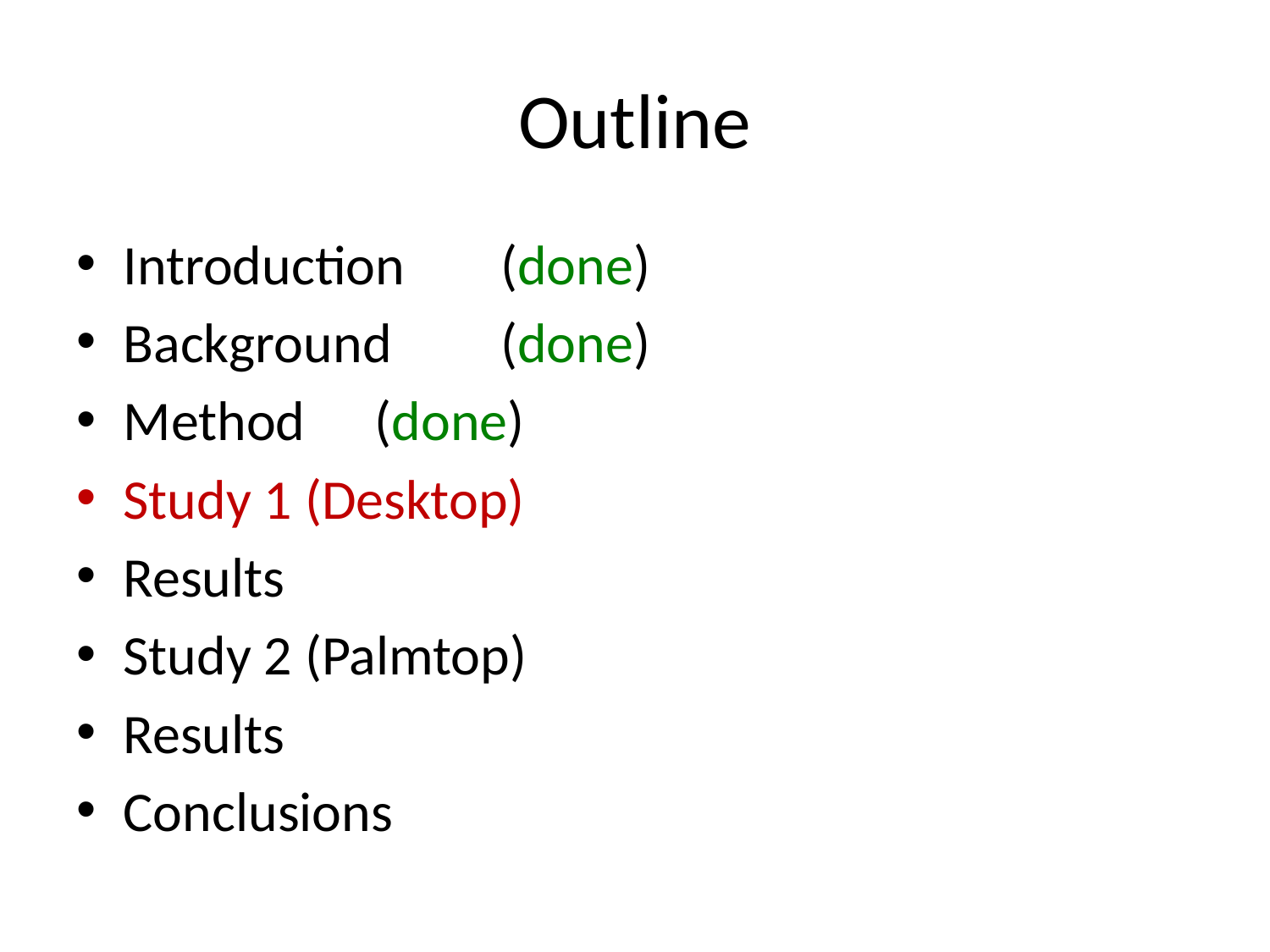

# Outline
Introduction 			(done)
Background			(done)
Method				(done)
Study 1 (Desktop)
Results
Study 2 (Palmtop)
Results
Conclusions